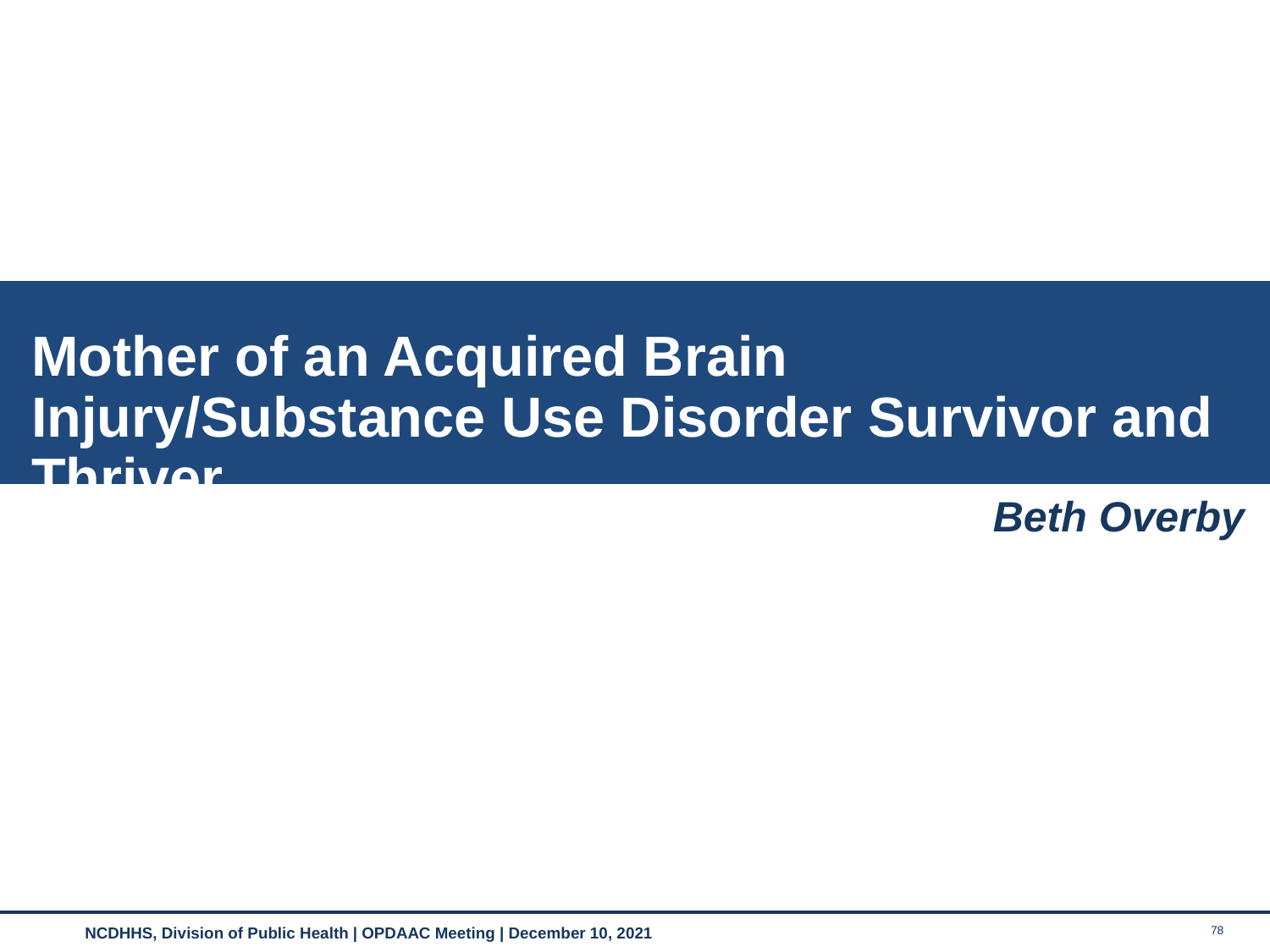

Mother of an Acquired Brain Injury/Substance Use Disorder Survivor and Thriver
Beth Overby